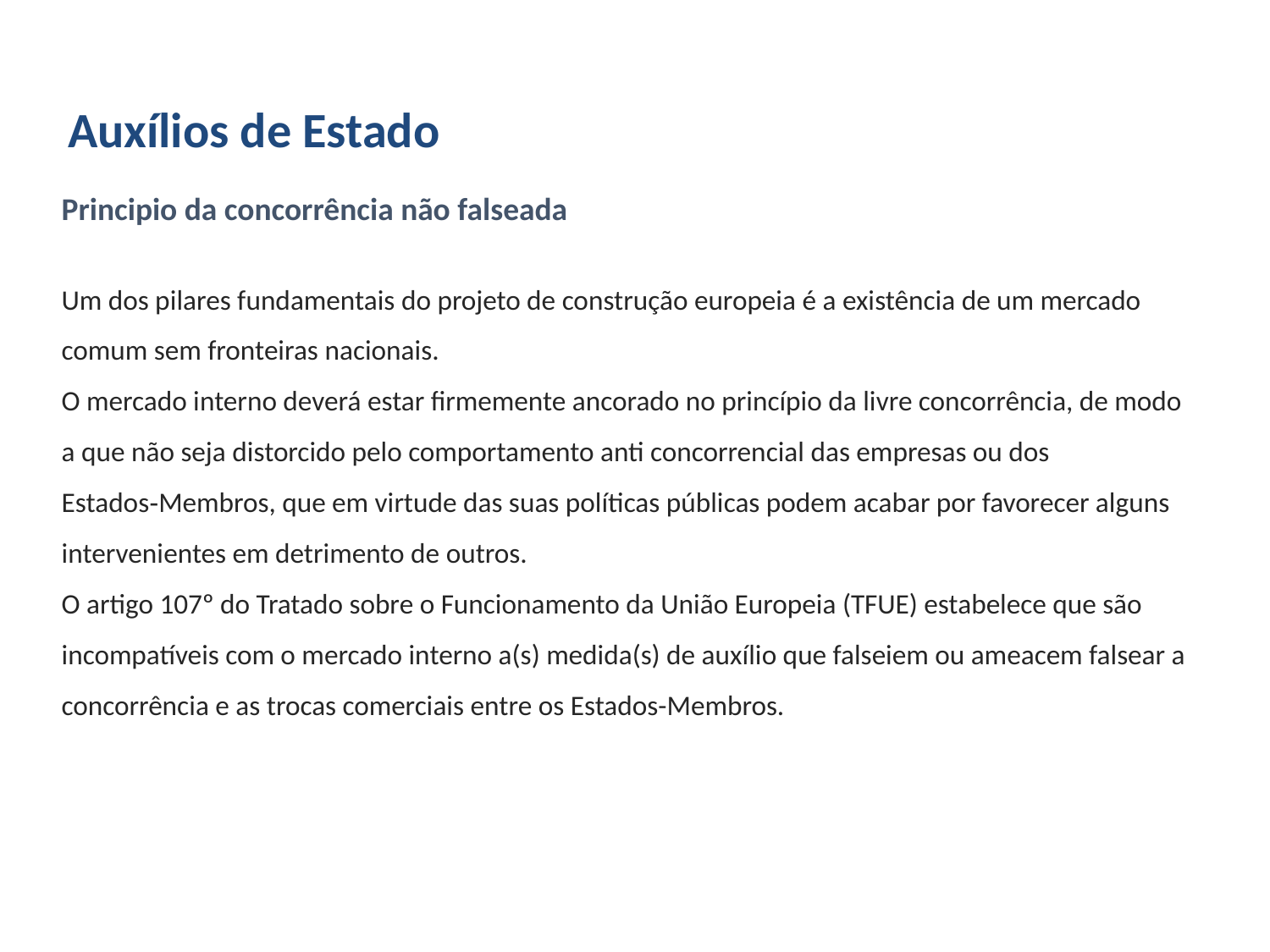

Auxílios de Estado
Principio da concorrência não falseada

Um dos pilares fundamentais do projeto de construção europeia é a existência de um mercado comum sem fronteiras nacionais.
O mercado interno deverá estar firmemente ancorado no princípio da livre concorrência, de modo a que não seja distorcido pelo comportamento anti concorrencial das empresas ou dos Estados‑Membros, que em virtude das suas políticas públicas podem acabar por favorecer alguns intervenientes em detrimento de outros.
O artigo 107º do Tratado sobre o Funcionamento da União Europeia (TFUE) estabelece que são incompatíveis com o mercado interno a(s) medida(s) de auxílio que falseiem ou ameacem falsear a concorrência e as trocas comerciais entre os Estados-Membros.